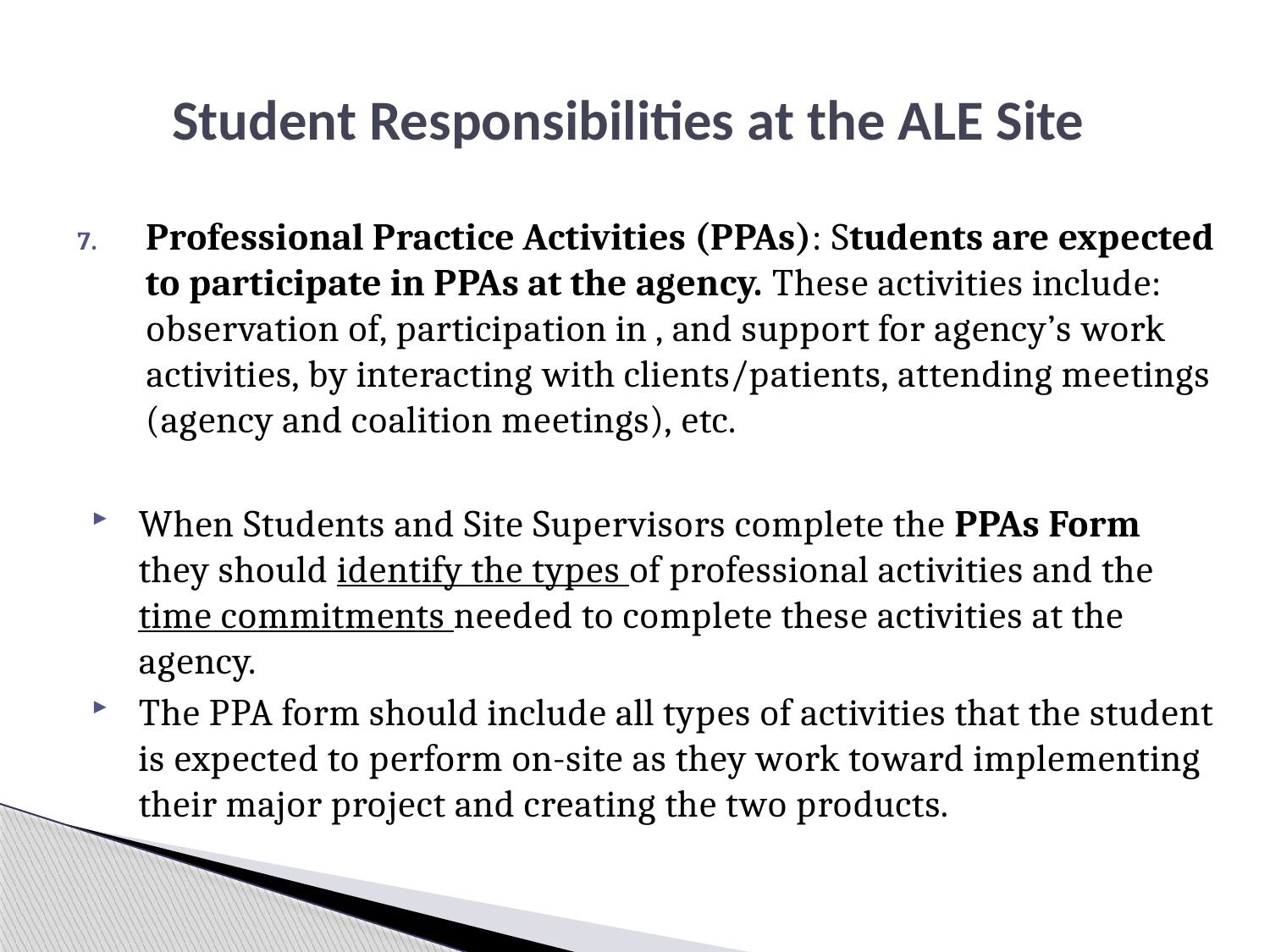

# Student Responsibilities at the ALE Site
Professional Practice Activities (PPAs): Students are expected to participate in PPAs at the agency. These activities include: observation of, participation in , and support for agency’s work activities, by interacting with clients/patients, attending meetings (agency and coalition meetings), etc.

When Students and Site Supervisors complete the PPAs Form they should identify the types of professional activities and the time commitments needed to complete these activities at the agency.
The PPA form should include all types of activities that the student is expected to perform on-site as they work toward implementing their major project and creating the two products.